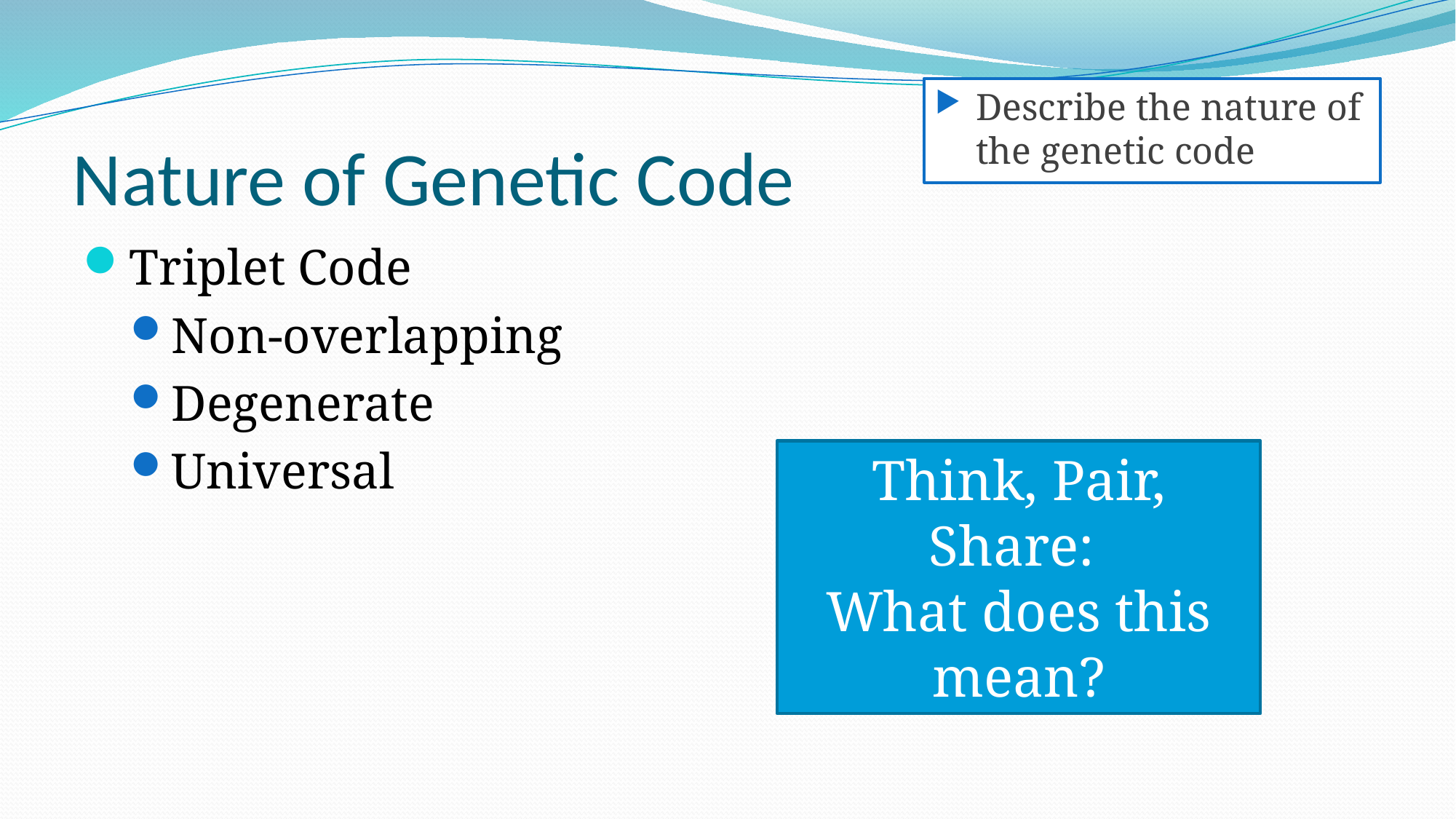

Describe the nature of the genetic code
# Nature of Genetic Code
Triplet Code
Non-overlapping
Degenerate
Universal
Think, Pair, Share:
What does this mean?